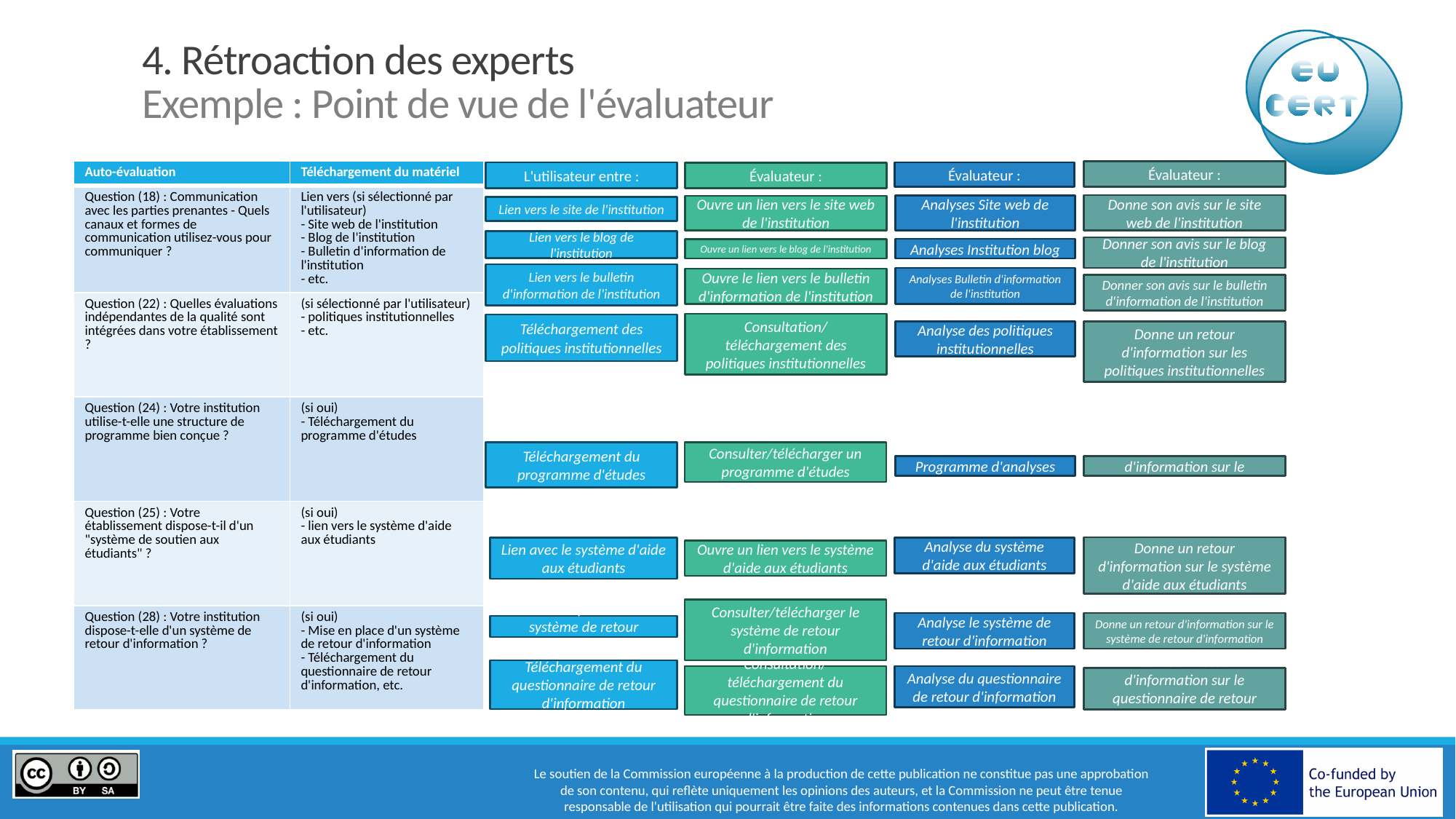

# 4. Rétroaction des experts Exemple : Point de vue de l'évaluateur
| Auto-évaluation | Téléchargement du matériel |
| --- | --- |
| Question (18) : Communication avec les parties prenantes - Quels canaux et formes de communication utilisez-vous pour communiquer ? | Lien vers (si sélectionné par l'utilisateur) - Site web de l'institution - Blog de l'institution - Bulletin d'information de l'institution - etc. |
| Question (22) : Quelles évaluations indépendantes de la qualité sont intégrées dans votre établissement ? | (si sélectionné par l'utilisateur) - politiques institutionnelles - etc. |
| Question (24) : Votre institution utilise-t-elle une structure de programme bien conçue ? | (si oui) - Téléchargement du programme d'études |
| Question (25) : Votre établissement dispose-t-il d'un "système de soutien aux étudiants" ? | (si oui) - lien vers le système d'aide aux étudiants |
| Question (28) : Votre institution dispose-t-elle d'un système de retour d'information ? | (si oui) - Mise en place d'un système de retour d'information - Téléchargement du questionnaire de retour d'information, etc. |
Évaluateur :
L'utilisateur entre :
Évaluateur :
Évaluateur :
Analyses Site web de l'institution
Donne son avis sur le site web de l'institution
Ouvre un lien vers le site web de l'institution
Lien vers le site de l'institution
Lien vers le blog de l'institution
Donner son avis sur le blog de l'institution
Analyses Institution blog
Ouvre un lien vers le blog de l'institution
Lien vers le bulletin d'information de l'institution
Analyses Bulletin d'information de l'institution
Ouvre le lien vers le bulletin d'information de l'institution
Donner son avis sur le bulletin d'information de l'institution
Consultation/téléchargement des politiques institutionnelles
Téléchargement des politiques institutionnelles
Donne un retour d'information sur les politiques institutionnelles
Analyse des politiques institutionnelles
Téléchargement du programme d'études
Consulter/télécharger un programme d'études
Donne un retour d'information sur le programme d'études
Programme d'analyses
Donne un retour d'information sur le système d'aide aux étudiants
Lien avec le système d'aide aux étudiants
Analyse du système d'aide aux étudiants
Ouvre un lien vers le système d'aide aux étudiants
Consulter/télécharger le système de retour d'information
Analyse le système de retour d'information
Donne un retour d'information sur le système de retour d'information
Mise en place d'un système de retour d'information
Téléchargement du questionnaire de retour d'information
Consultation/téléchargement du questionnaire de retour d'information
Analyse du questionnaire de retour d'information
Donne un retour d'information sur le questionnaire de retour d'information